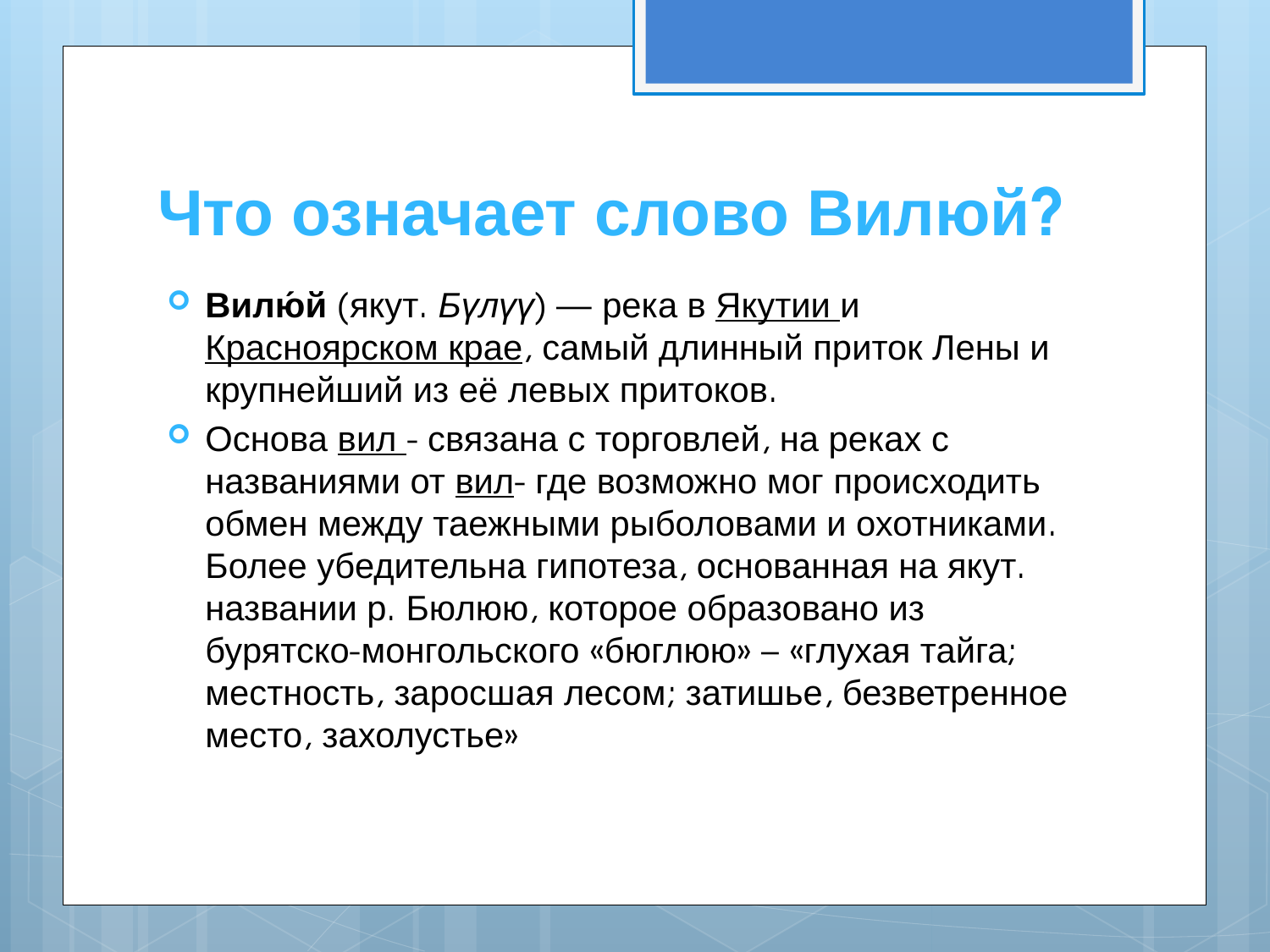

# Что означает слово Вилюй?
Вилю́й (якут. Бүлүү) — река в Якутии и Красноярском крае, самый длинный приток Лены и крупнейший из её левых притоков.
Основа вил - связана с торговлей, на реках с названиями от вил- где возможно мог происходить обмен между таежными рыболовами и охотниками. Более убедительна гипотеза, основанная на якут. названии р. Бюлюю, которое образовано из бурятско-монгольского «бюглюю» – «глухая тайга; местность, заросшая лесом; затишье, безветренное место, захолустье»